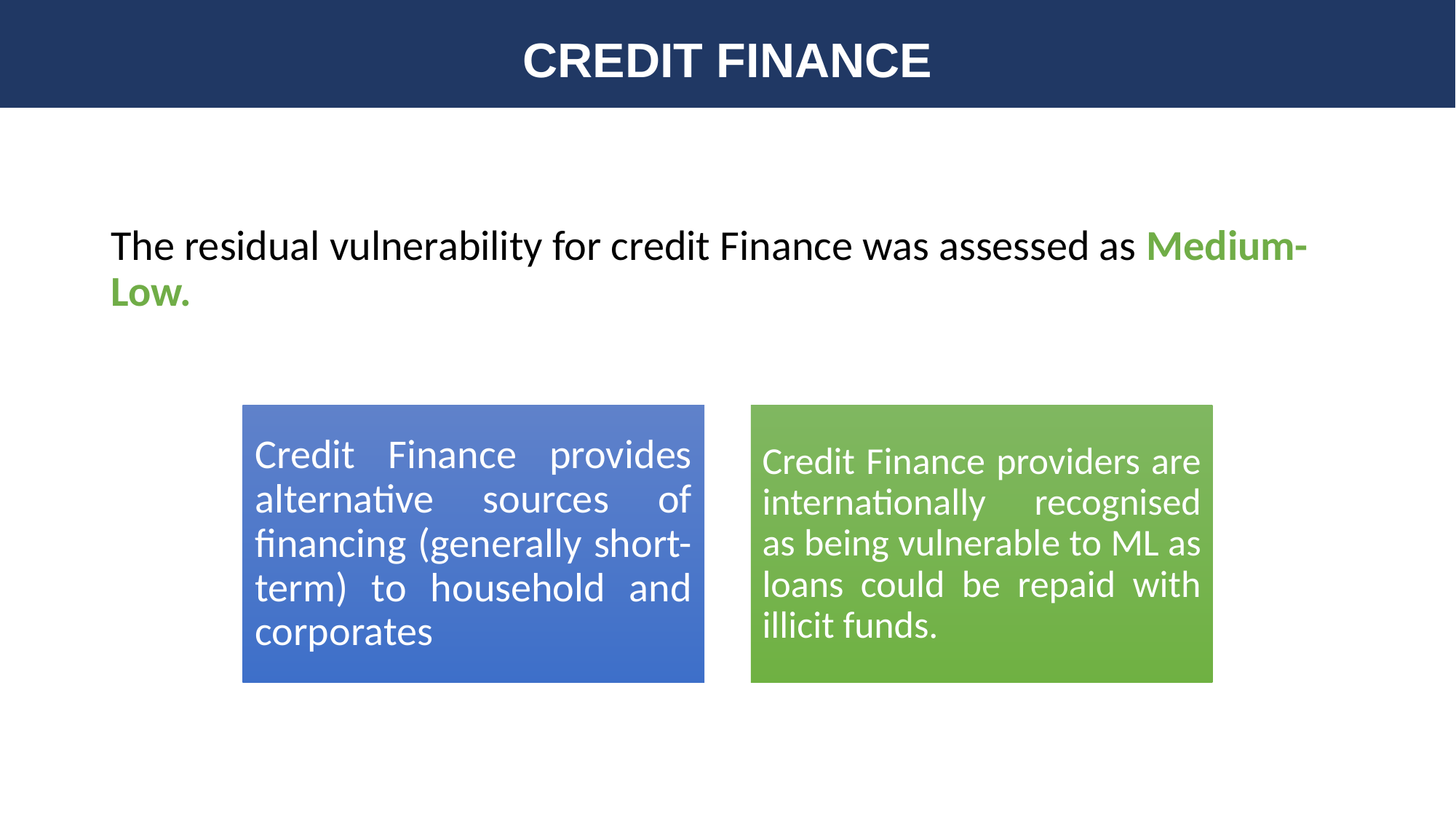

# CREDIT FINANCE
The residual vulnerability for credit Finance was assessed as Medium-Low.

Credit Finance provides alternative sources of financing (generally short-term) to household and corporates
Credit Finance providers are internationally recognised as being vulnerable to ML as loans could be repaid with illicit funds.